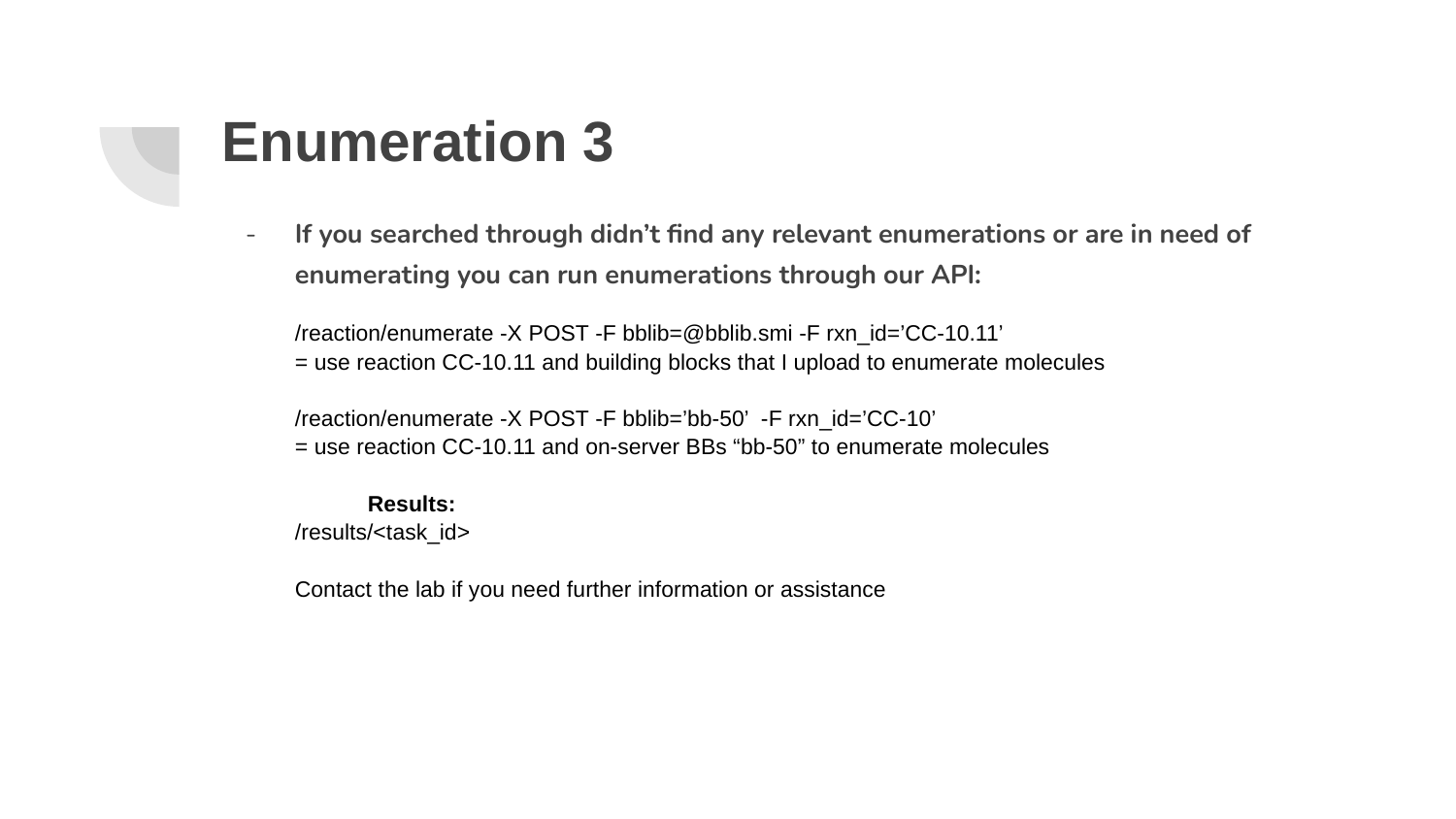

# Enumeration 3
If you searched through didn’t find any relevant enumerations or are in need of enumerating you can run enumerations through our API:
/reaction/enumerate -X POST -F bblib=@bblib.smi -F rxn_id=’CC-10.11’
= use reaction CC-10.11 and building blocks that I upload to enumerate molecules

/reaction/enumerate -X POST -F bblib=’bb-50’  -F rxn_id=’CC-10’
= use reaction CC-10.11 and on-server BBs “bb-50” to enumerate molecules

	Results:
/results/<task_id>

Contact the lab if you need further information or assistance